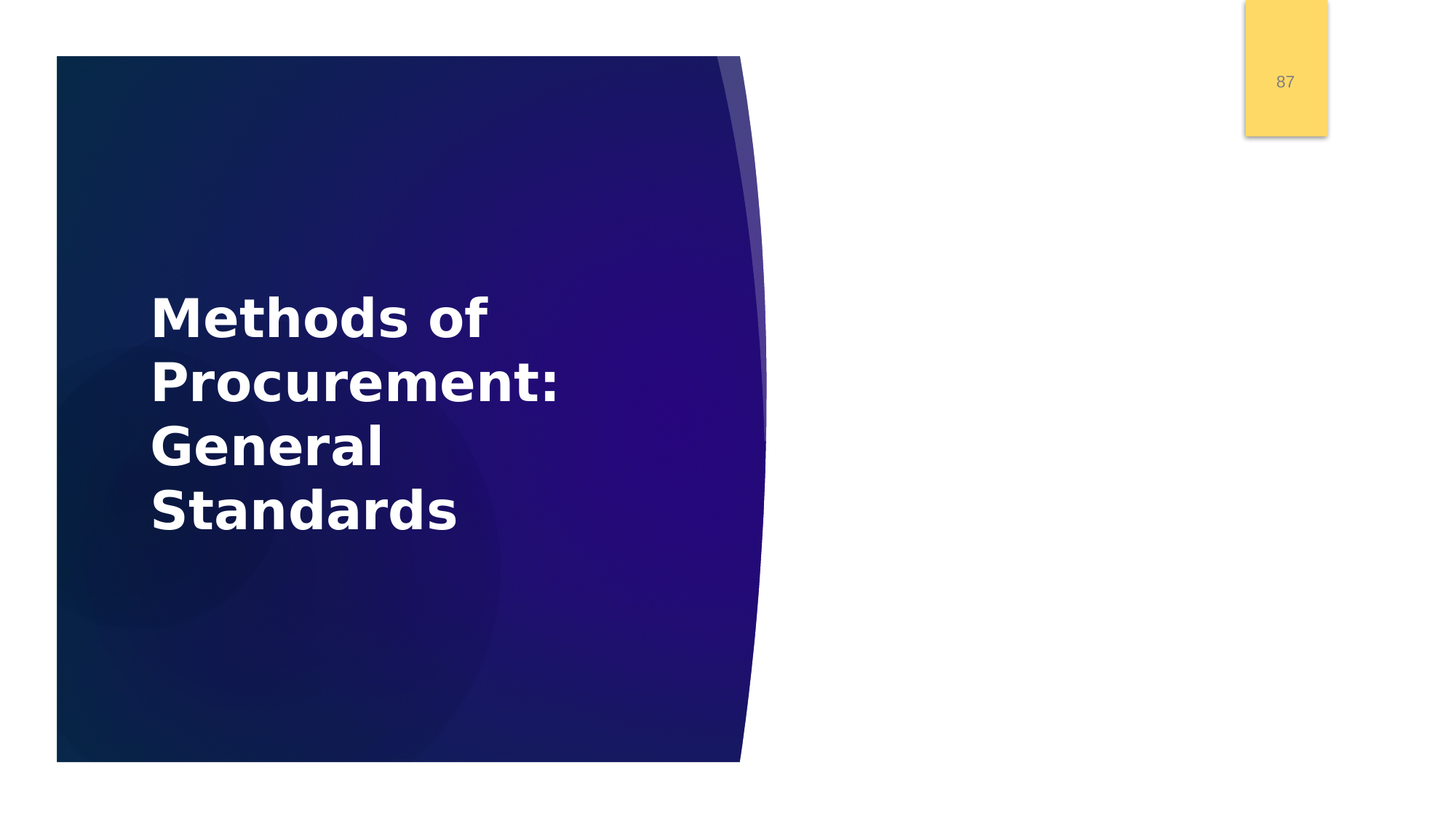

87
# Methods of Procurement: General Standards